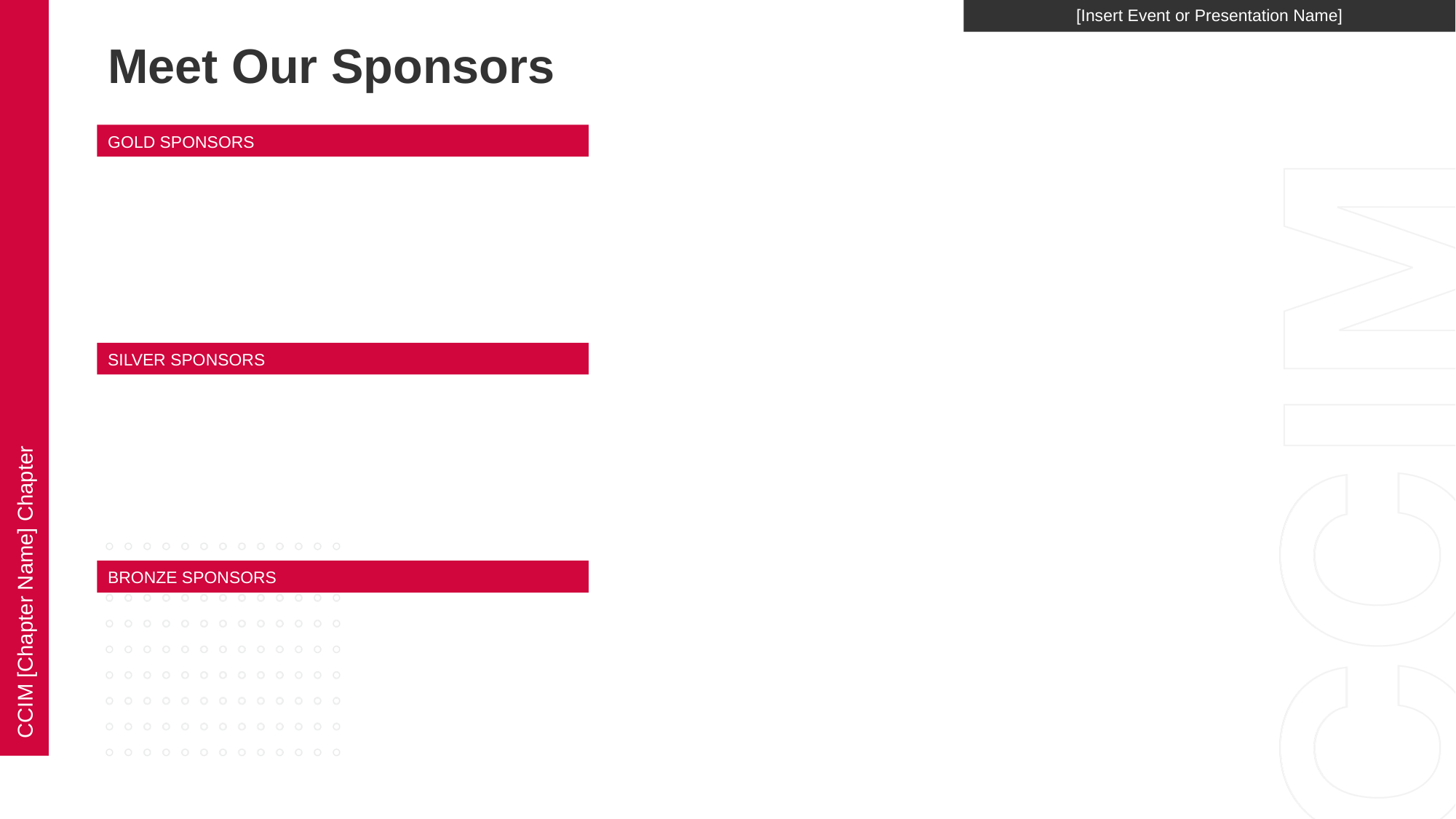

Meet Our Sponsors

GOLD SPONSORS

SILVER SPONSORS
BRONZE SPONSORS